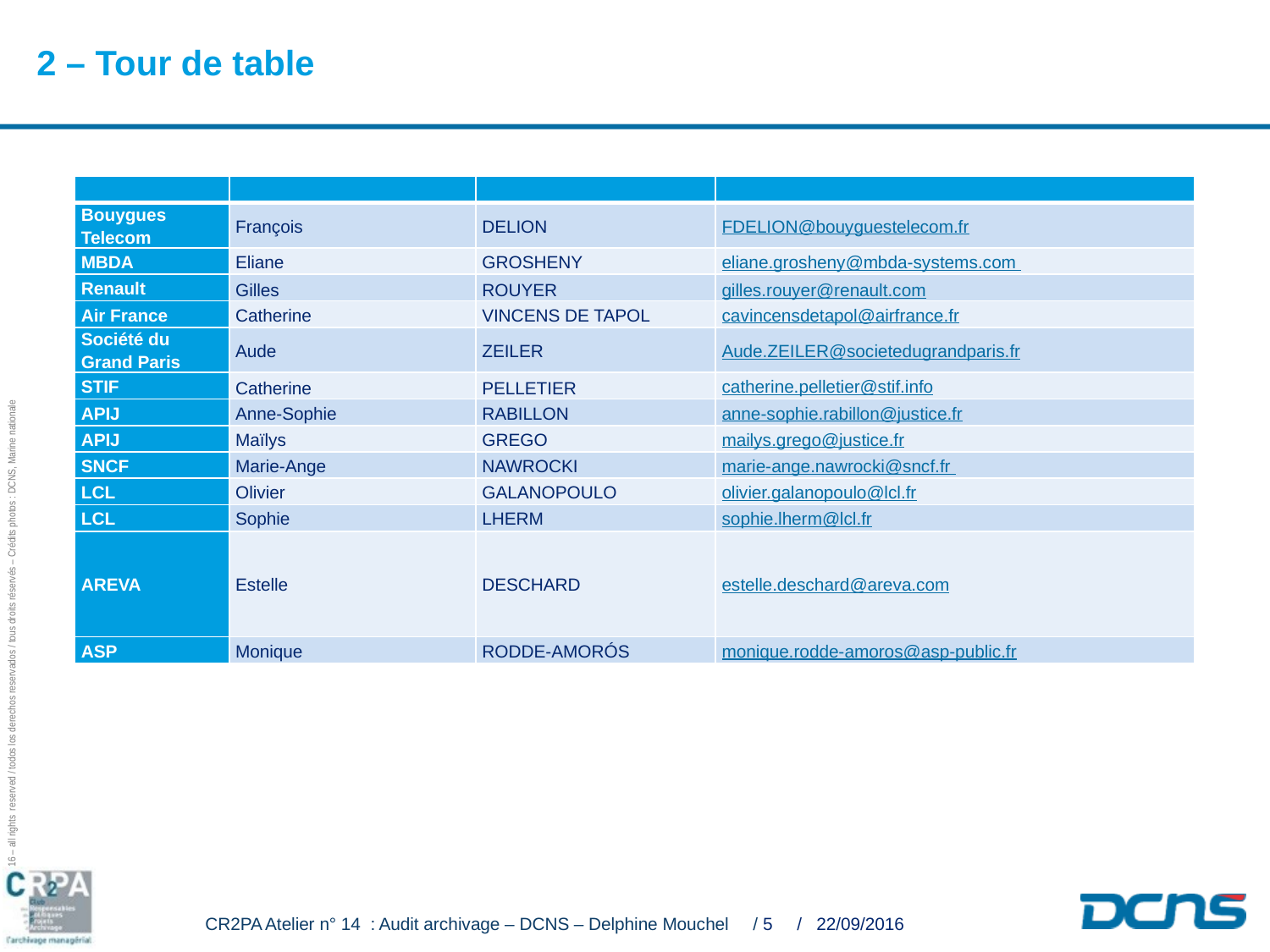

# 2 – Tour de table
| Société | Prénom | Nom | email |
| --- | --- | --- | --- |
| Bouygues Telecom | François | DELION | FDELION@bouyguestelecom.fr |
| MBDA | Eliane | GROSHENY | eliane.grosheny@mbda-systems.com |
| Renault | Gilles | ROUYER | gilles.rouyer@renault.com |
| Air France | Catherine | VINCENS DE TAPOL | cavincensdetapol@airfrance.fr |
| Société du Grand Paris | Aude | ZEILER | Aude.ZEILER@societedugrandparis.fr |
| STIF | Catherine | PELLETIER | catherine.pelletier@stif.info |
| APIJ | Anne-Sophie | RABILLON | anne-sophie.rabillon@justice.fr |
| APIJ | Maïlys | GREGO | mailys.grego@justice.fr |
| SNCF | Marie-Ange | NAWROCKI | marie-ange.nawrocki@sncf.fr |
| LCL | Olivier | GALANOPOULO | olivier.galanopoulo@lcl.fr |
| LCL | Sophie | LHERM | sophie.lherm@lcl.fr |
| AREVA | Estelle | DESCHARD | estelle.deschard@areva.com |
| ASP | Monique | RODDE-AMORÓS | monique.rodde-amoros@asp-public.fr |
|  |  |  |  |
| --- | --- | --- | --- |
| Bouygues Telecom | François | DELION | FDELION@bouyguestelecom.fr |
| MBDA | Eliane | GROSHENY | eliane.grosheny@mbda-systems.com |
| Renault | Gilles | ROUYER | gilles.rouyer@renault.com |
| Air France | Catherine | VINCENS DE TAPOL | cavincensdetapol@airfrance.fr |
| Société du Grand Paris | Aude | ZEILER | Aude.ZEILER@societedugrandparis.fr |
| STIF | Catherine | PELLETIER | catherine.pelletier@stif.info |
| APIJ | Anne-Sophie | RABILLON | anne-sophie.rabillon@justice.fr |
| APIJ | Maïlys | GREGO | mailys.grego@justice.fr |
| SNCF | Marie-Ange | NAWROCKI | marie-ange.nawrocki@sncf.fr |
| LCL | Olivier | GALANOPOULO | olivier.galanopoulo@lcl.fr |
| LCL | Sophie | LHERM | sophie.lherm@lcl.fr |
| AREVA | Estelle | DESCHARD | estelle.deschard@areva.com |
| ASP | Monique | RODDE-AMORÓS | monique.rodde-amoros@asp-public.fr |